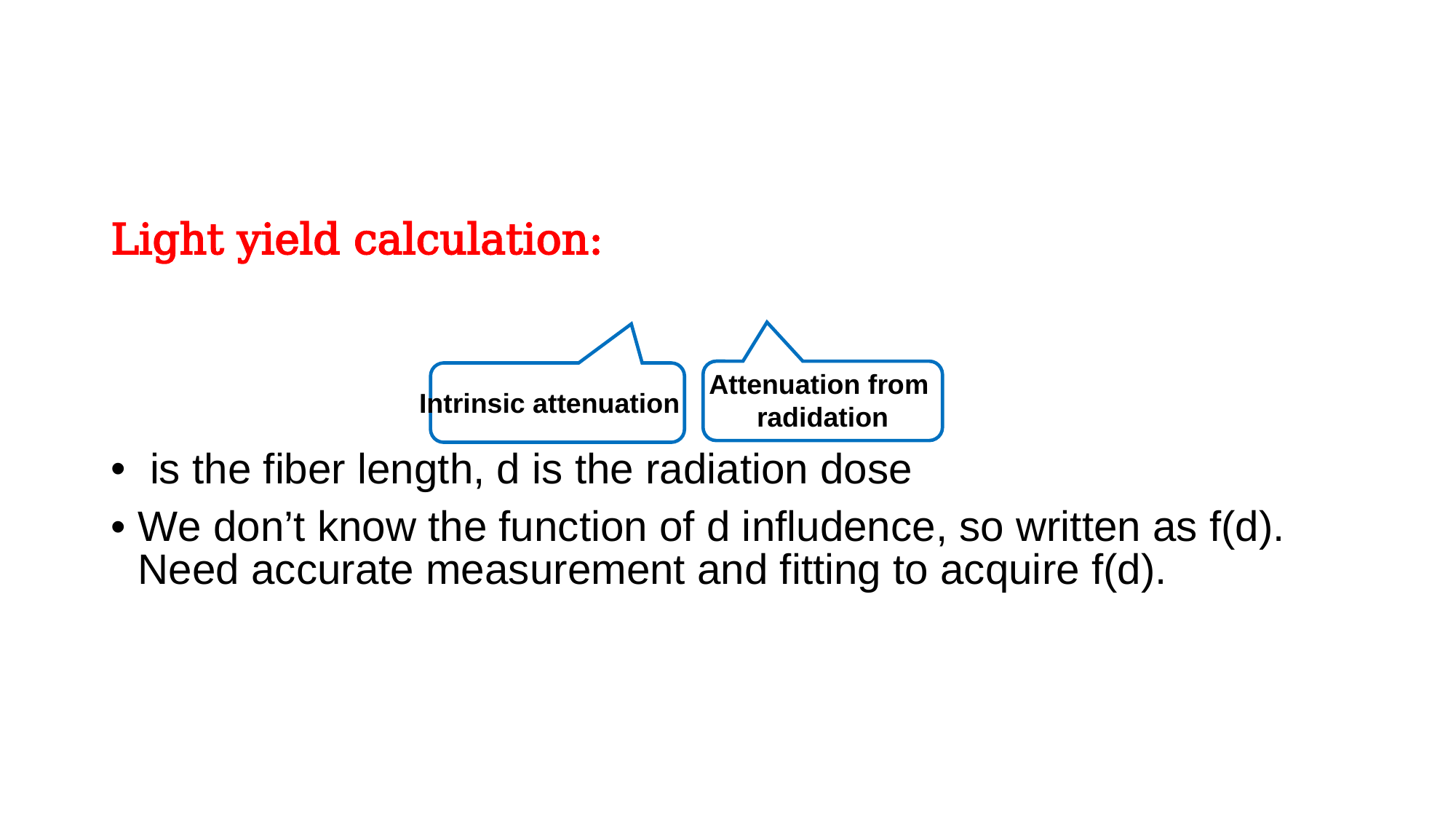

Light yield calculation:

 is the fiber length, d is the radiation dose
We don’t know the function of d infludence, so written as f(d). Need accurate measurement and fitting to acquire f(d).
Attenuation from
radidation

Intrinsic attenuation